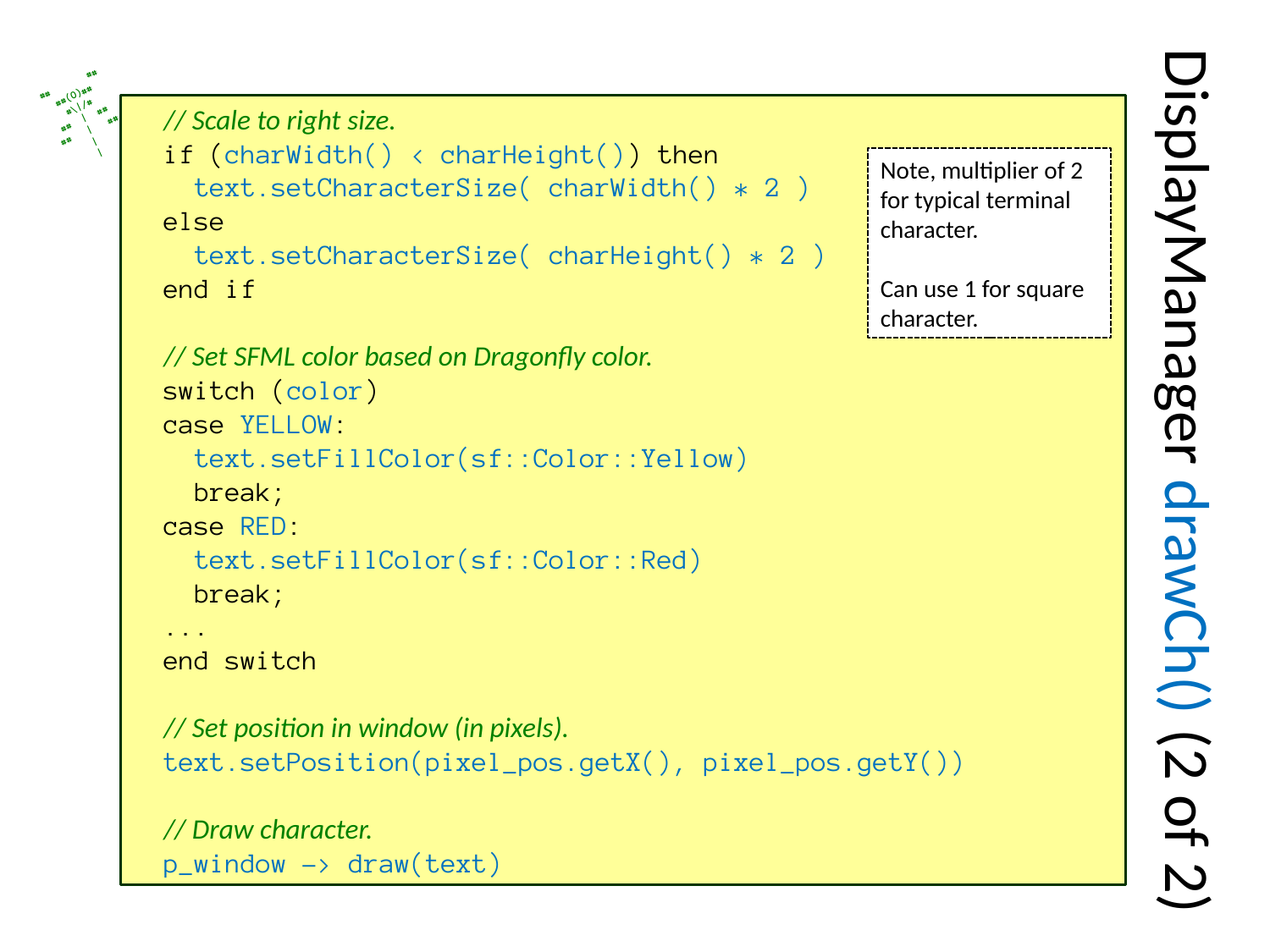

// Scale to right size.
  if (charWidth() < charHeight()) then
    text.setCharacterSize( charWidth() * 2 )
  else
    text.setCharacterSize( charHeight() * 2 )
  end if

  // Set SFML color based on Dragonfly color.
  switch (color)
  case YELLOW:
    text.setFillColor(sf::Color::Yellow)
    break;
  case RED:
    text.setFillColor(sf::Color::Red)
    break;
  ...
  end switch

  // Set position in window (in pixels).
  text.setPosition(pixel_pos.getX(), pixel_pos.getY())

  // Draw character.
  p_window -> draw(text)
Note, multiplier of 2 for typical terminal character.

Can use 1 for square character.
# DisplayManager drawCh() (2 of 2)